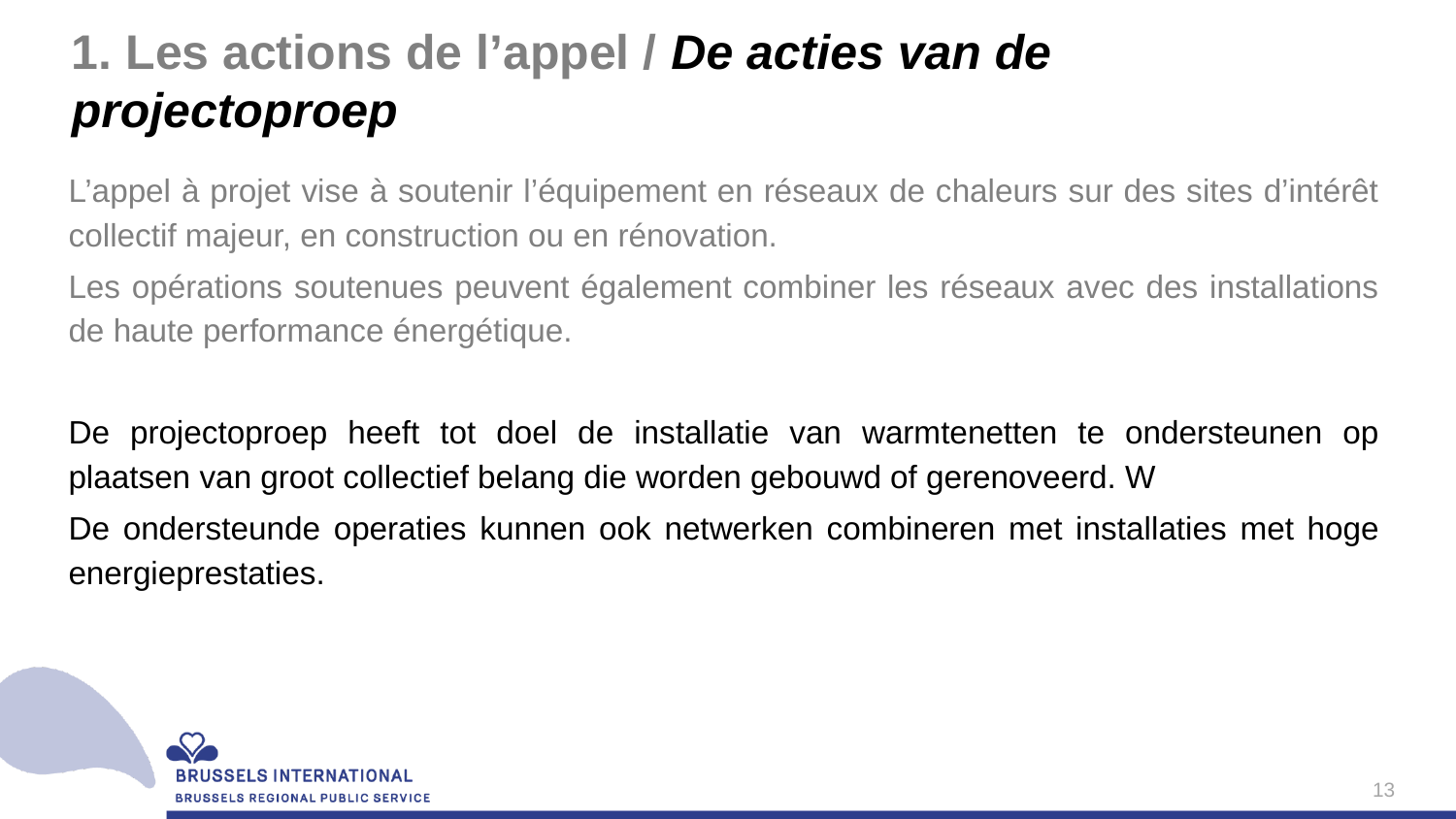

# 1. Les actions de l’appel / De acties van de projectoproep
L’appel à projet vise à soutenir l’équipement en réseaux de chaleurs sur des sites d’intérêt collectif majeur, en construction ou en rénovation.
Les opérations soutenues peuvent également combiner les réseaux avec des installations de haute performance énergétique.

De projectoproep heeft tot doel de installatie van warmtenetten te ondersteunen op plaatsen van groot collectief belang die worden gebouwd of gerenoveerd. W
De ondersteunde operaties kunnen ook netwerken combineren met installaties met hoge energieprestaties.